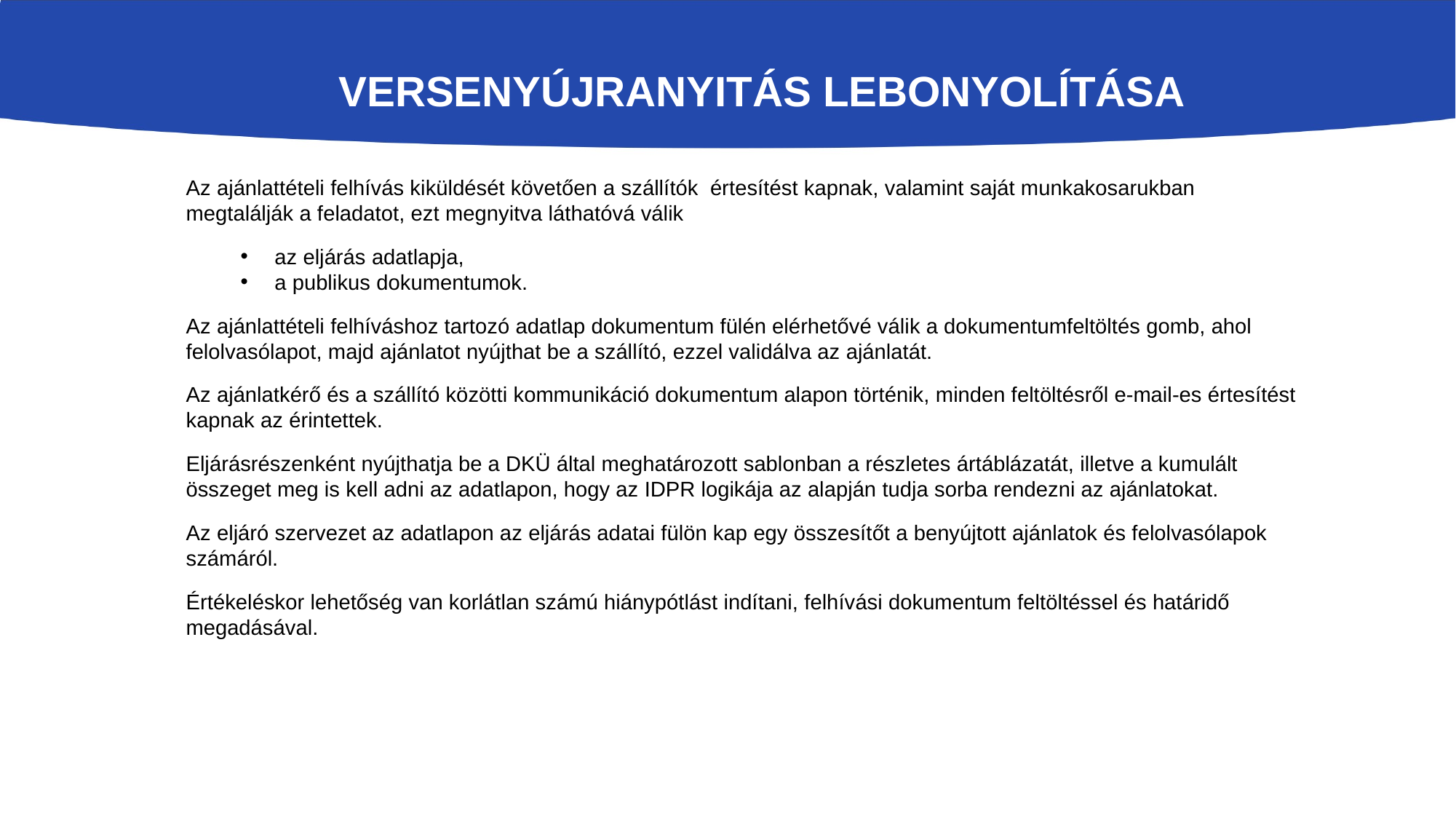

# Versenyújranyitás lebonyolítása
Az ajánlattételi felhívás kiküldését követően a szállítók  értesítést kapnak, valamint saját munkakosarukban megtalálják a feladatot, ezt megnyitva láthatóvá válik
az eljárás adatlapja,
a publikus dokumentumok.
Az ajánlattételi felhíváshoz tartozó adatlap dokumentum fülén elérhetővé válik a dokumentumfeltöltés gomb, ahol felolvasólapot, majd ajánlatot nyújthat be a szállító, ezzel validálva az ajánlatát.
Az ajánlatkérő és a szállító közötti kommunikáció dokumentum alapon történik, minden feltöltésről e-mail-es értesítést kapnak az érintettek.
Eljárásrészenként nyújthatja be a DKÜ által meghatározott sablonban a részletes ártáblázatát, illetve a kumulált összeget meg is kell adni az adatlapon, hogy az IDPR logikája az alapján tudja sorba rendezni az ajánlatokat.
Az eljáró szervezet az adatlapon az eljárás adatai fülön kap egy összesítőt a benyújtott ajánlatok és felolvasólapok számáról.
Értékeléskor lehetőség van korlátlan számú hiánypótlást indítani, felhívási dokumentum feltöltéssel és határidő megadásával.